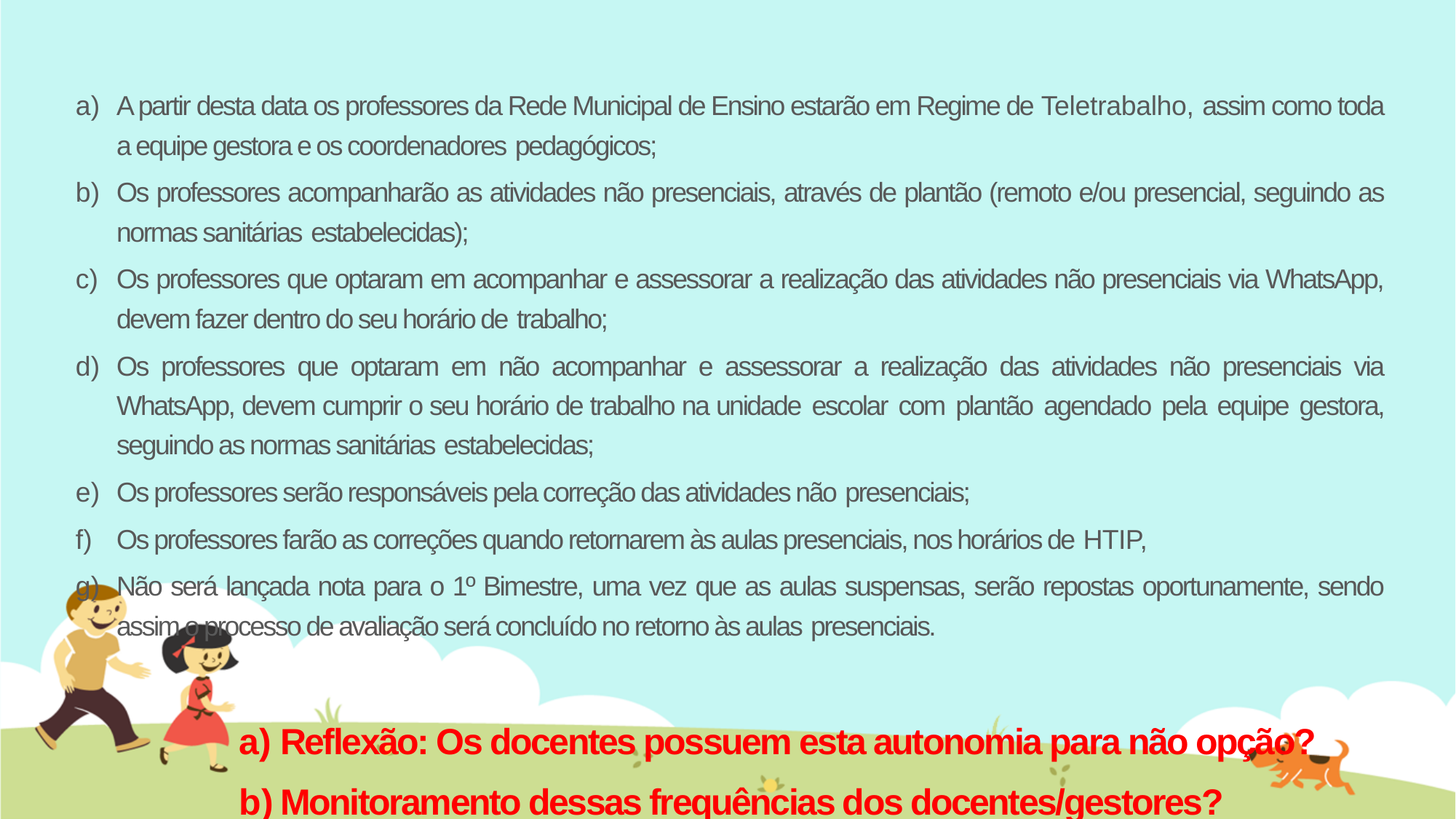

A partir desta data os professores da Rede Municipal de Ensino estarão em Regime de Teletrabalho, assim como toda a equipe gestora e os coordenadores pedagógicos;
Os professores acompanharão as atividades não presenciais, através de plantão (remoto e/ou presencial, seguindo as normas sanitárias estabelecidas);
Os professores que optaram em acompanhar e assessorar a realização das atividades não presenciais via WhatsApp, devem fazer dentro do seu horário de trabalho;
Os professores que optaram em não acompanhar e assessorar a realização das atividades não presenciais via WhatsApp, devem cumprir o seu horário de trabalho na unidade escolar com plantão agendado pela equipe gestora, seguindo as normas sanitárias estabelecidas;
Os professores serão responsáveis pela correção das atividades não presenciais;
Os professores farão as correções quando retornarem às aulas presenciais, nos horários de HTIP,
Não será lançada nota para o 1º Bimestre, uma vez que as aulas suspensas, serão repostas oportunamente, sendo assim o processo de avaliação será concluído no retorno às aulas presenciais.

Reflexão: Os docentes possuem esta autonomia para não opção?
Monitoramento dessas frequências dos docentes/gestores?